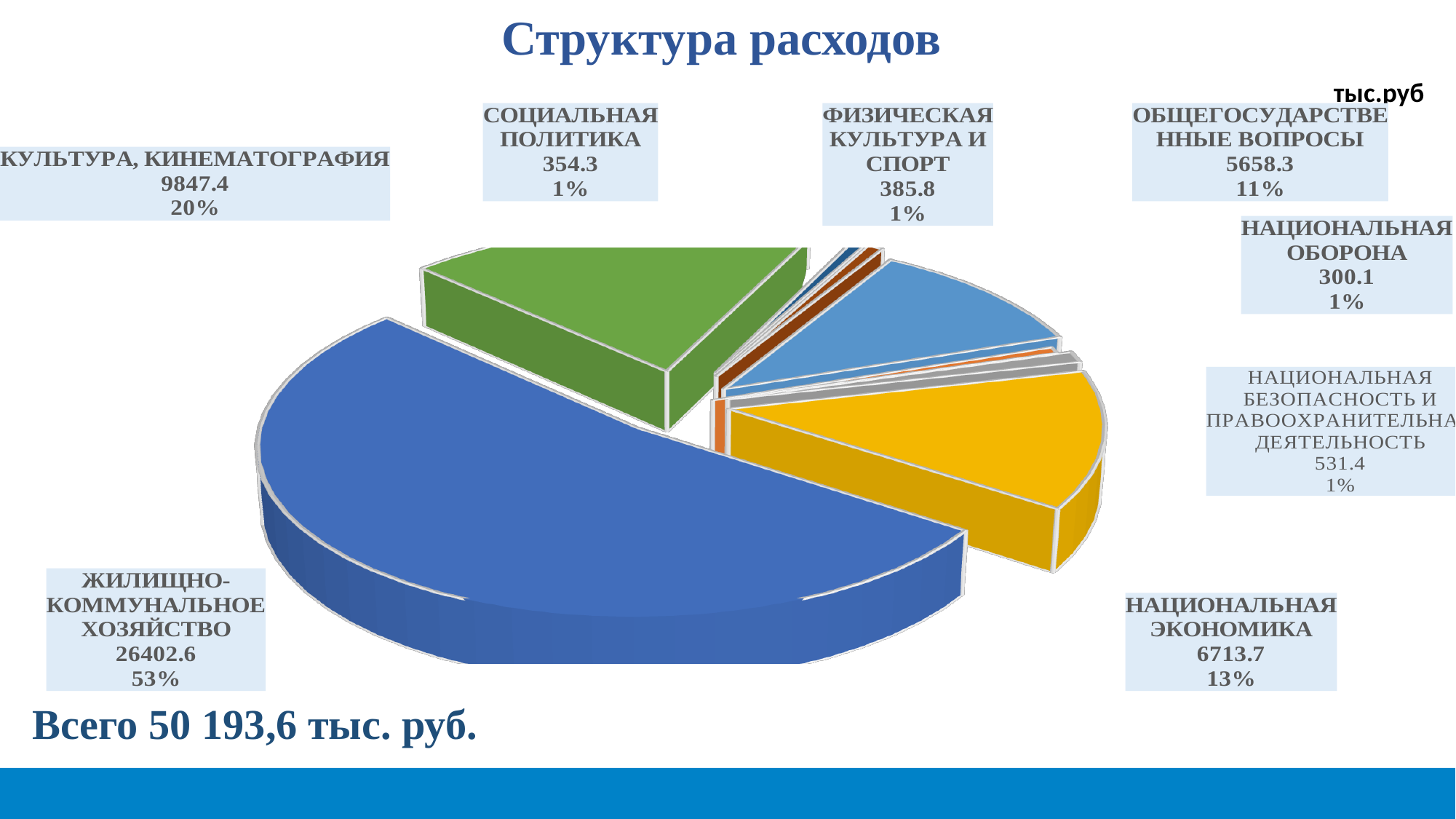

# Структура расходов
тыс.руб

[unsupported chart]

Всего 50 193,6 тыс. руб.